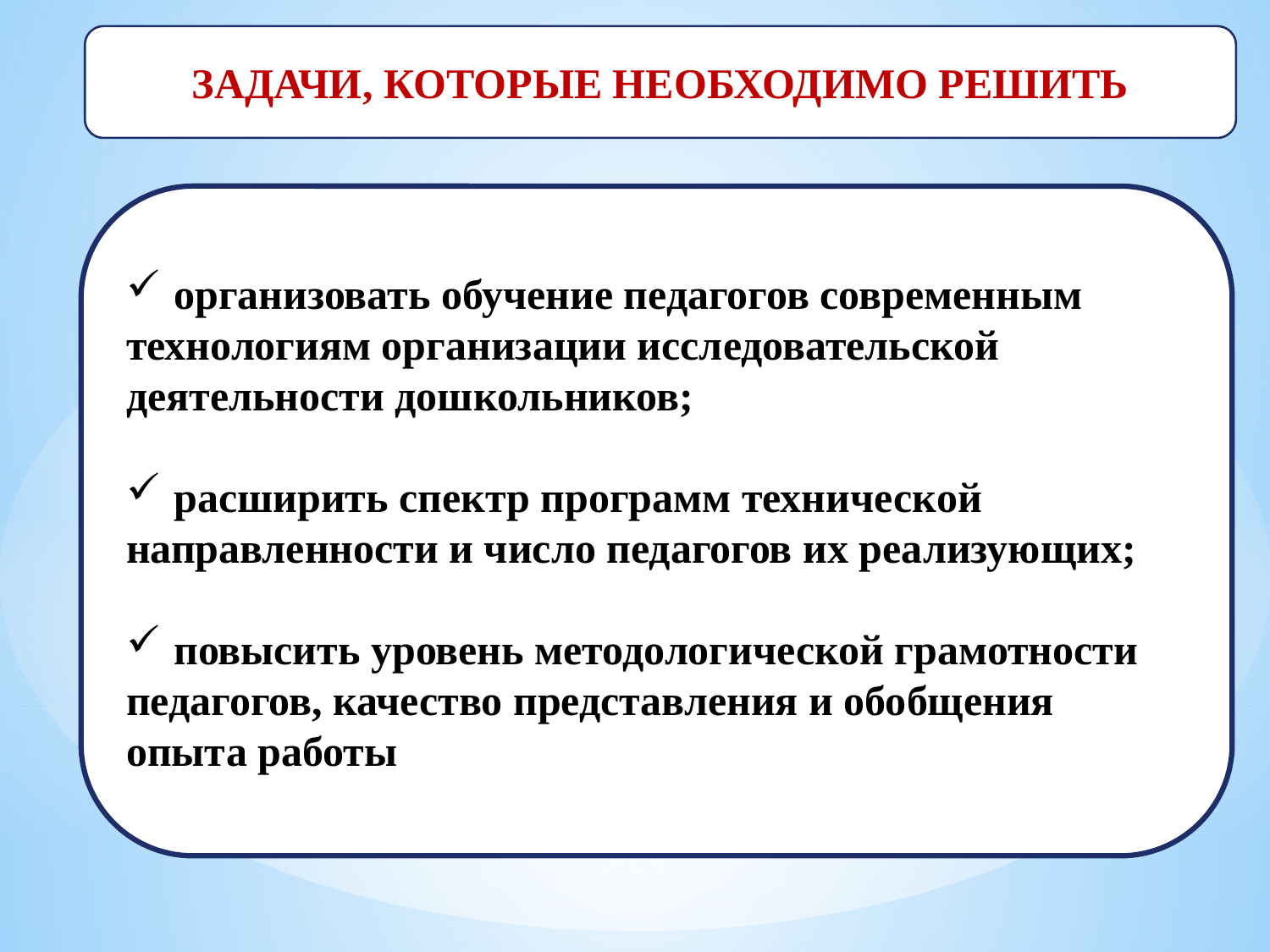

ЗАДАЧИ, КОТОРЫЕ НЕОБХОДИМО РЕШИТЬ
организовать обучение педагогов современным
технологиям организации исследовательской
деятельности дошкольников;

расширить спектр программ технической
направленности и число педагогов их реализующих;

повысить уровень методологической грамотности
педагогов, качество представления и обобщения
опыта работы